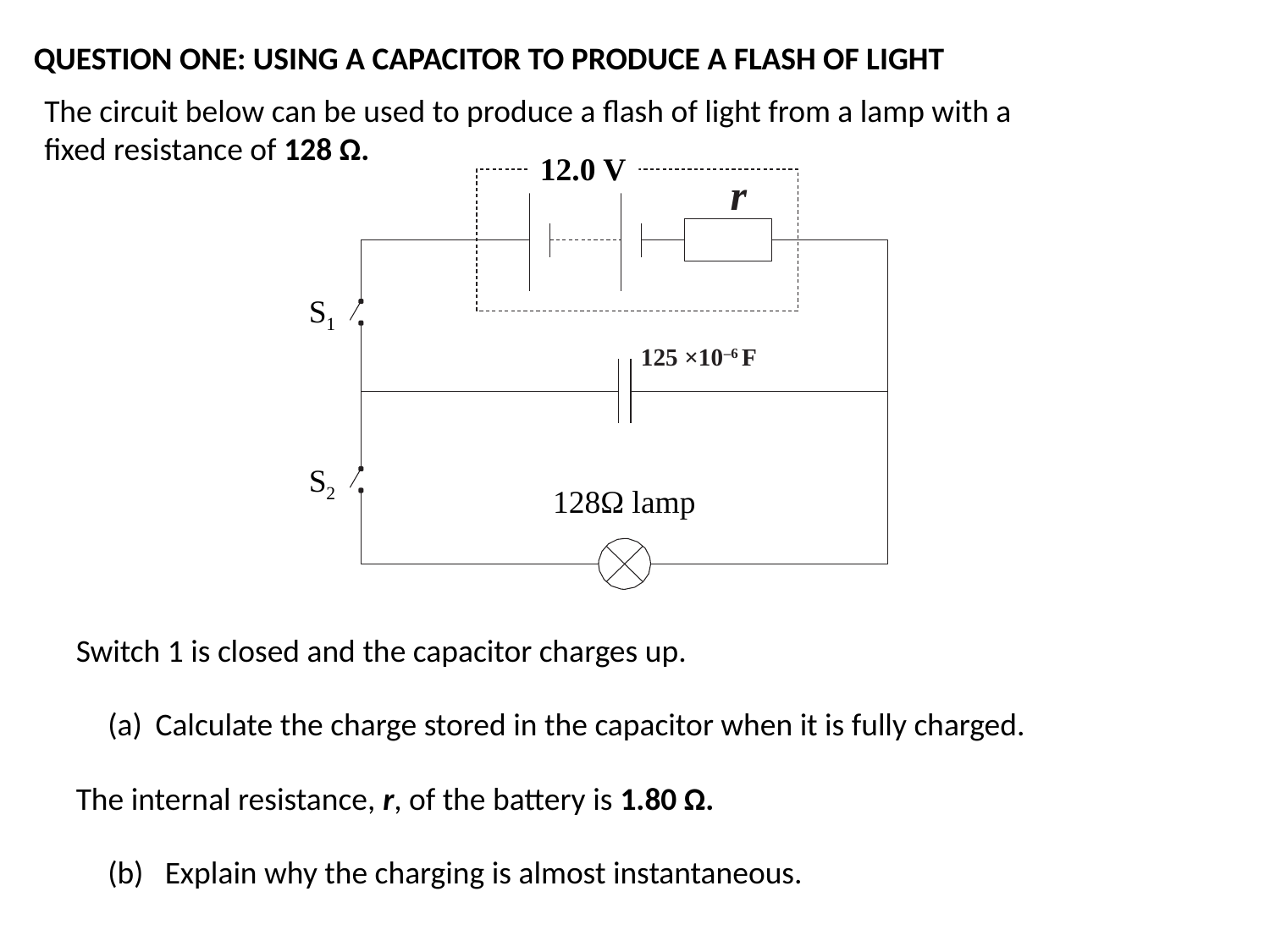

QUESTION ONE: USING A CAPACITOR TO PRODUCE A FLASH OF LIGHT
The circuit below can be used to produce a flash of light from a lamp with a fixed resistance of 128 Ω.
12.0 V

r
125 ×10–6 F

S1
S2
128Ω lamp
Switch 1 is closed and the capacitor charges up.
Calculate the charge stored in the capacitor when it is fully charged.
The internal resistance, r, of the battery is 1.80 Ω.
(b)   Explain why the charging is almost instantaneous.